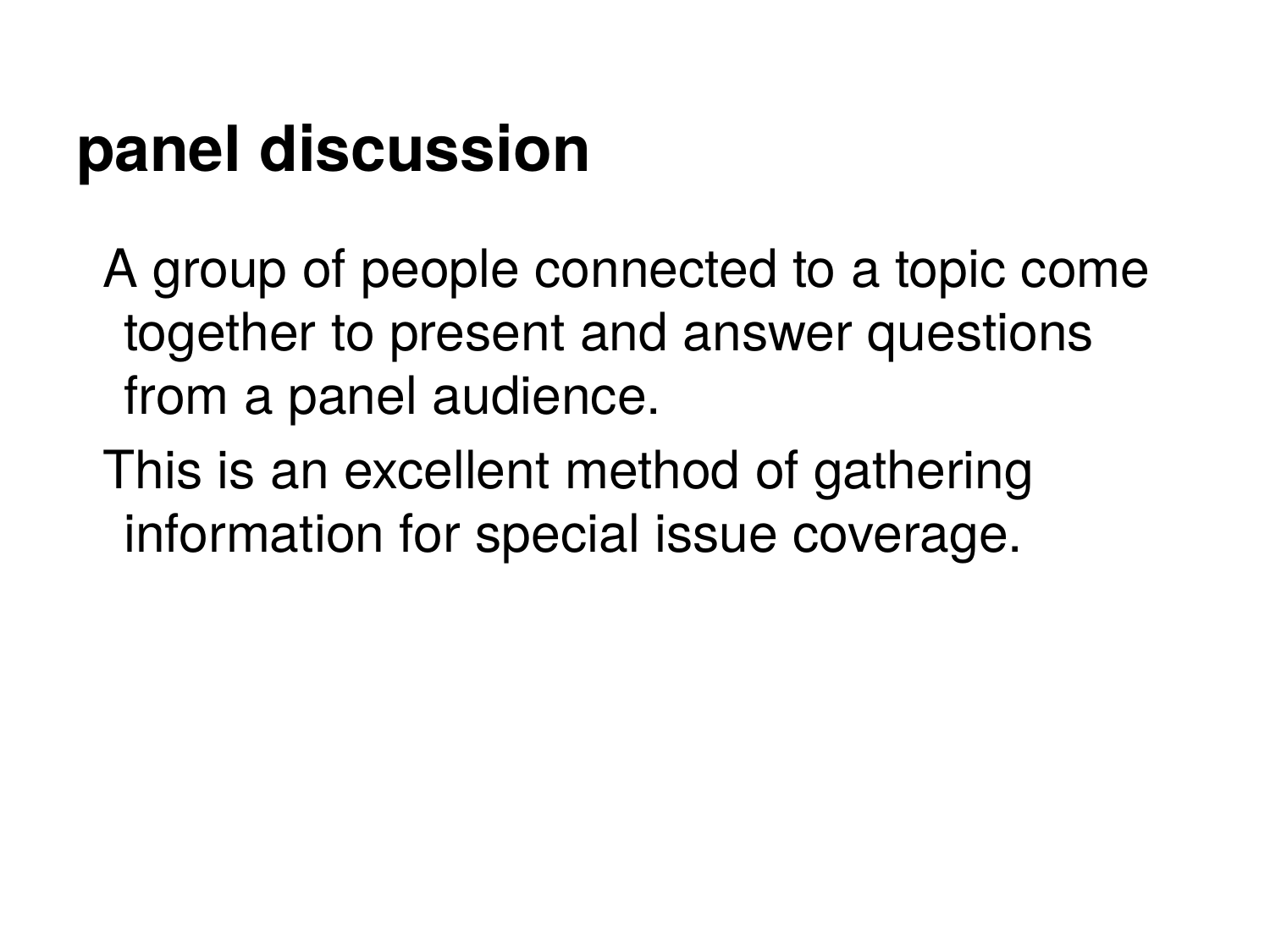

# panel discussion
A group of people connected to a topic come together to present and answer questions from a panel audience.
This is an excellent method of gathering information for special issue coverage.